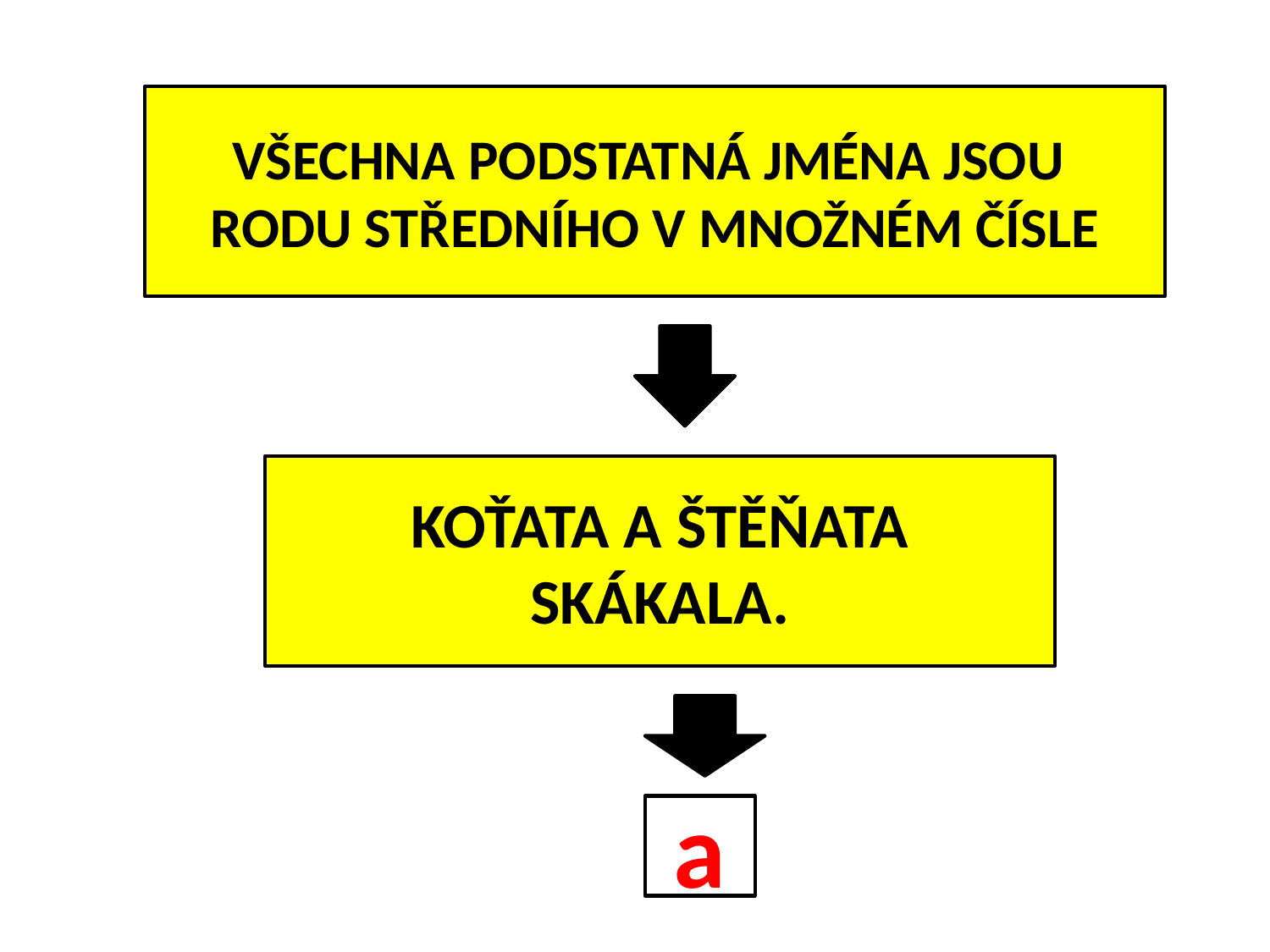

VŠECHNA PODSTATNÁ JMÉNA JSOU
RODU STŘEDNÍHO V MNOŽNÉM ČÍSLE

KOŤATA A ŠTĚŇATA SKÁKALA.

a